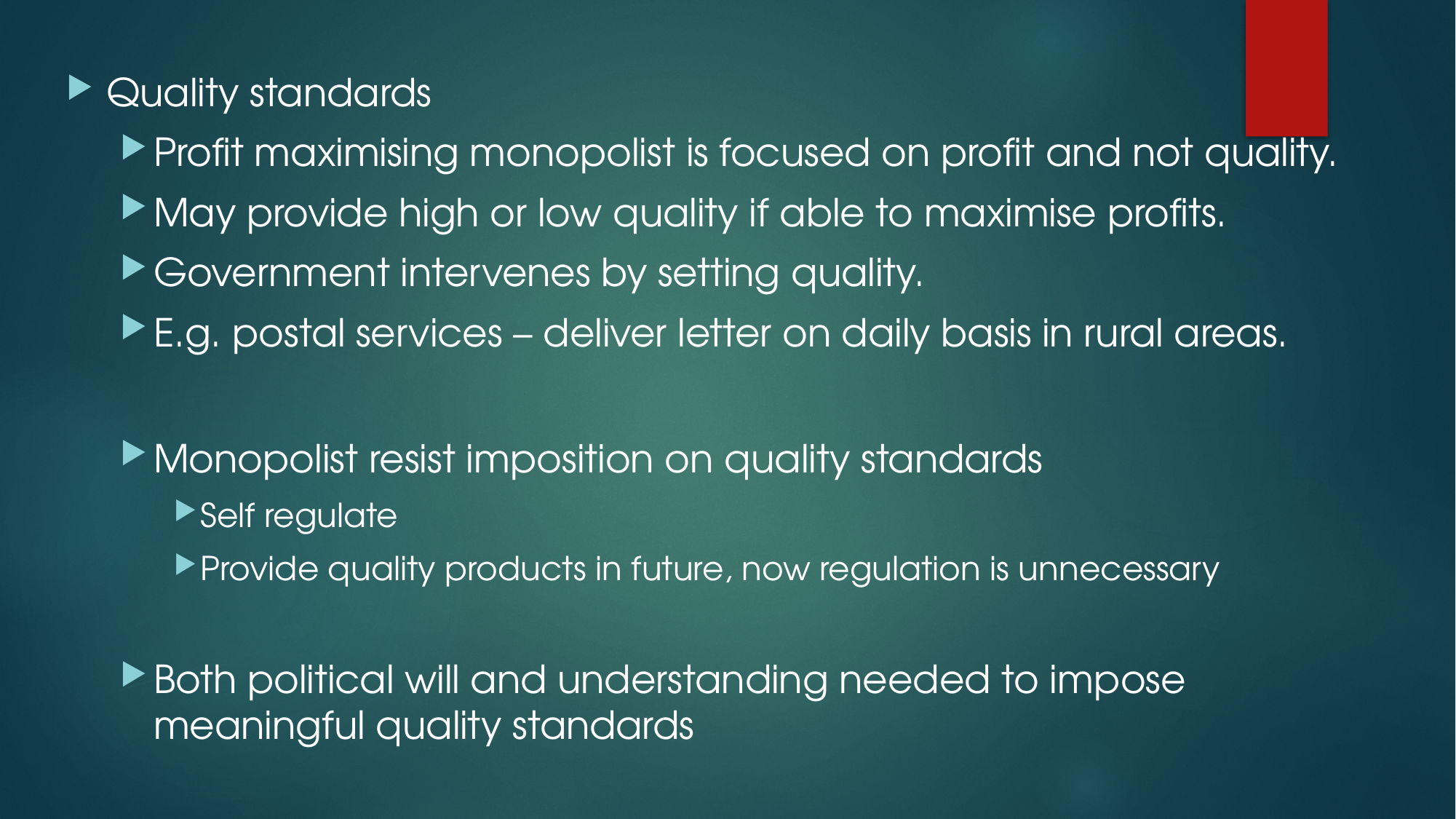

Quality standards
Profit maximising monopolist is focused on profit and not quality.
May provide high or low quality if able to maximise profits.
Government intervenes by setting quality.
E.g. postal services – deliver letter on daily basis in rural areas.

Monopolist resist imposition on quality standards
Self regulate
Provide quality products in future, now regulation is unnecessary

Both political will and understanding needed to impose meaningful quality standards